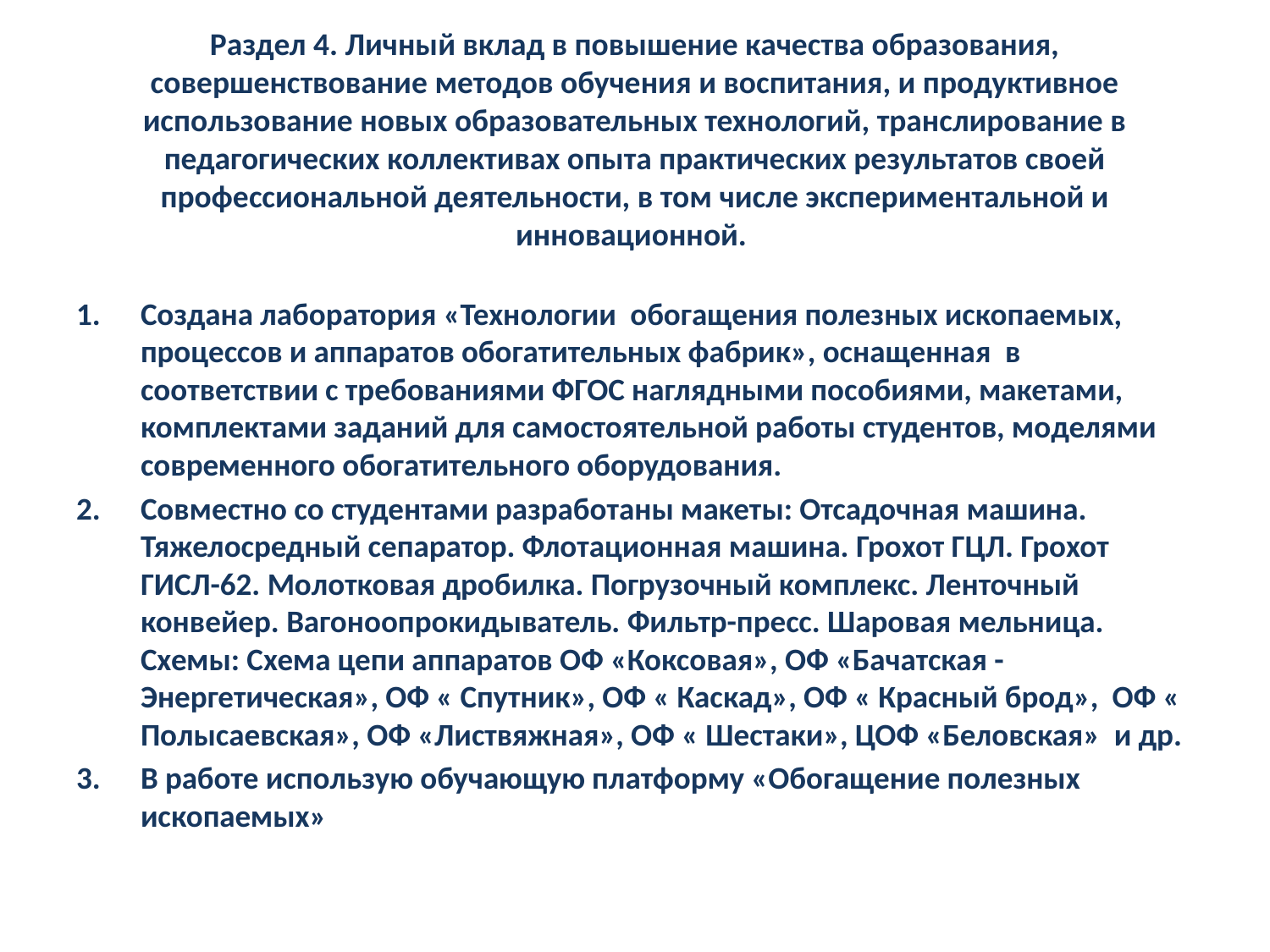

# Раздел 4. Личный вклад в повышение качества образования, совершенствование методов обучения и воспитания, и продуктивное использование новых образовательных технологий, транслирование в педагогических коллективах опыта практических результатов своей профессиональной деятельности, в том числе экспериментальной и инновационной.
Создана лаборатория «Технологии  обогащения полезных ископаемых, процессов и аппаратов обогатительных фабрик», оснащенная  в соответствии с требованиями ФГОС наглядными пособиями, макетами, комплектами заданий для самостоятельной работы студентов, моделями современного обогатительного оборудования.
Совместно со студентами разработаны макеты: Отсадочная машина. Тяжелосредный сепаратор. Флотационная машина. Грохот ГЦЛ. Грохот ГИСЛ-62. Молотковая дробилка. Погрузочный комплекс. Ленточный конвейер. Вагоноопрокидыватель. Фильтр-пресс. Шаровая мельница. Схемы: Схема цепи аппаратов ОФ «Коксовая», ОФ «Бачатская - Энергетическая», ОФ « Спутник», ОФ « Каскад», ОФ « Красный брод»,  ОФ « Полысаевская», ОФ «Листвяжная», ОФ « Шестаки», ЦОФ «Беловская»  и др.
В работе использую обучающую платформу «Обогащение полезных ископаемых»